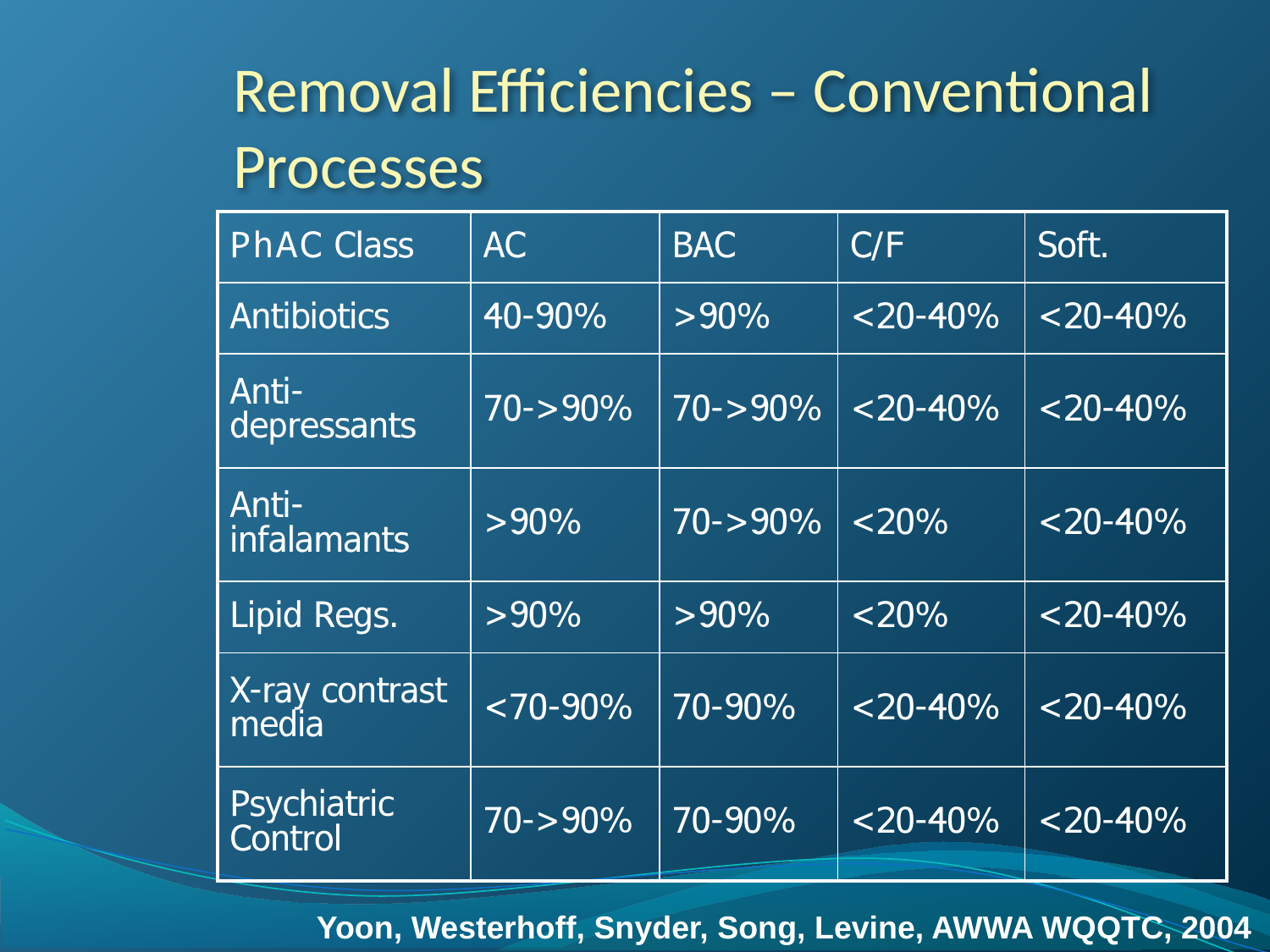

# Removal Efficiencies – Conventional Processes
| PhAC Class | AC | BAC | C/F | Soft. |
| --- | --- | --- | --- | --- |
| Antibiotics | 40-90% | >90% | <20-40% | <20-40% |
| Anti-depressants | 70->90% | 70->90% | <20-40% | <20-40% |
| Anti-infalamants | >90% | 70->90% | <20% | <20-40% |
| Lipid Regs. | >90% | >90% | <20% | <20-40% |
| X-ray contrast media | <70-90% | 70-90% | <20-40% | <20-40% |
| Psychiatric Control | 70->90% | 70-90% | <20-40% | <20-40% |
Yoon, Westerhoff, Snyder, Song, Levine, AWWA WQQTC, 2004